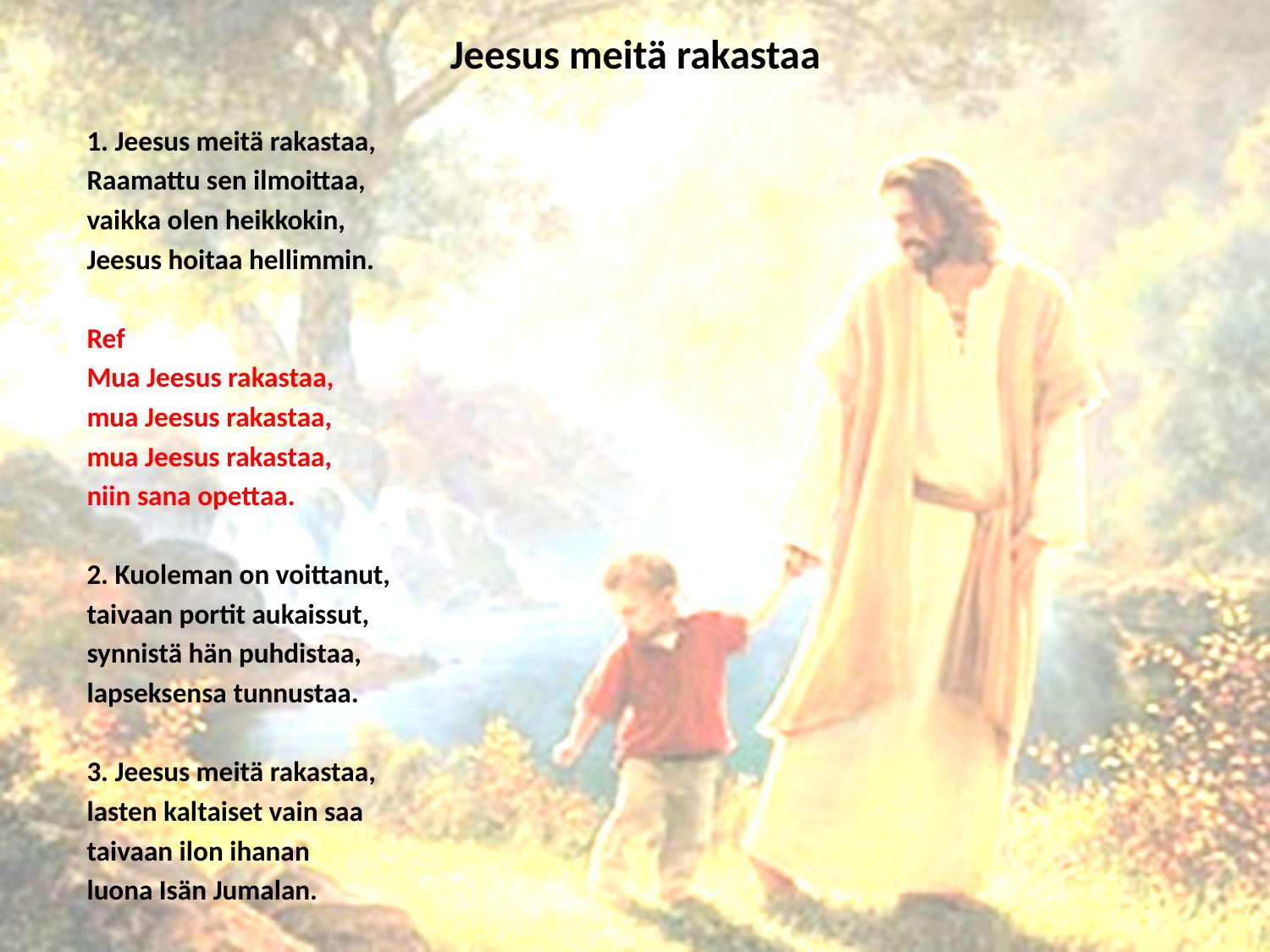

# Jeesus meitä rakastaa
1. Jeesus meitä rakastaa,
Raamattu sen ilmoittaa,
vaikka olen heikkokin,
Jeesus hoitaa hellimmin.

Ref
Mua Jeesus rakastaa,
mua Jeesus rakastaa,
mua Jeesus rakastaa,
niin sana opettaa.

2. Kuoleman on voittanut,
taivaan portit aukaissut,
synnistä hän puhdistaa,
lapseksensa tunnustaa.

3. Jeesus meitä rakastaa,
lasten kaltaiset vain saa
taivaan ilon ihanan
luona Isän Jumalan.

https://www.youtube.com/watch?v=z6Enpvfrl1Q